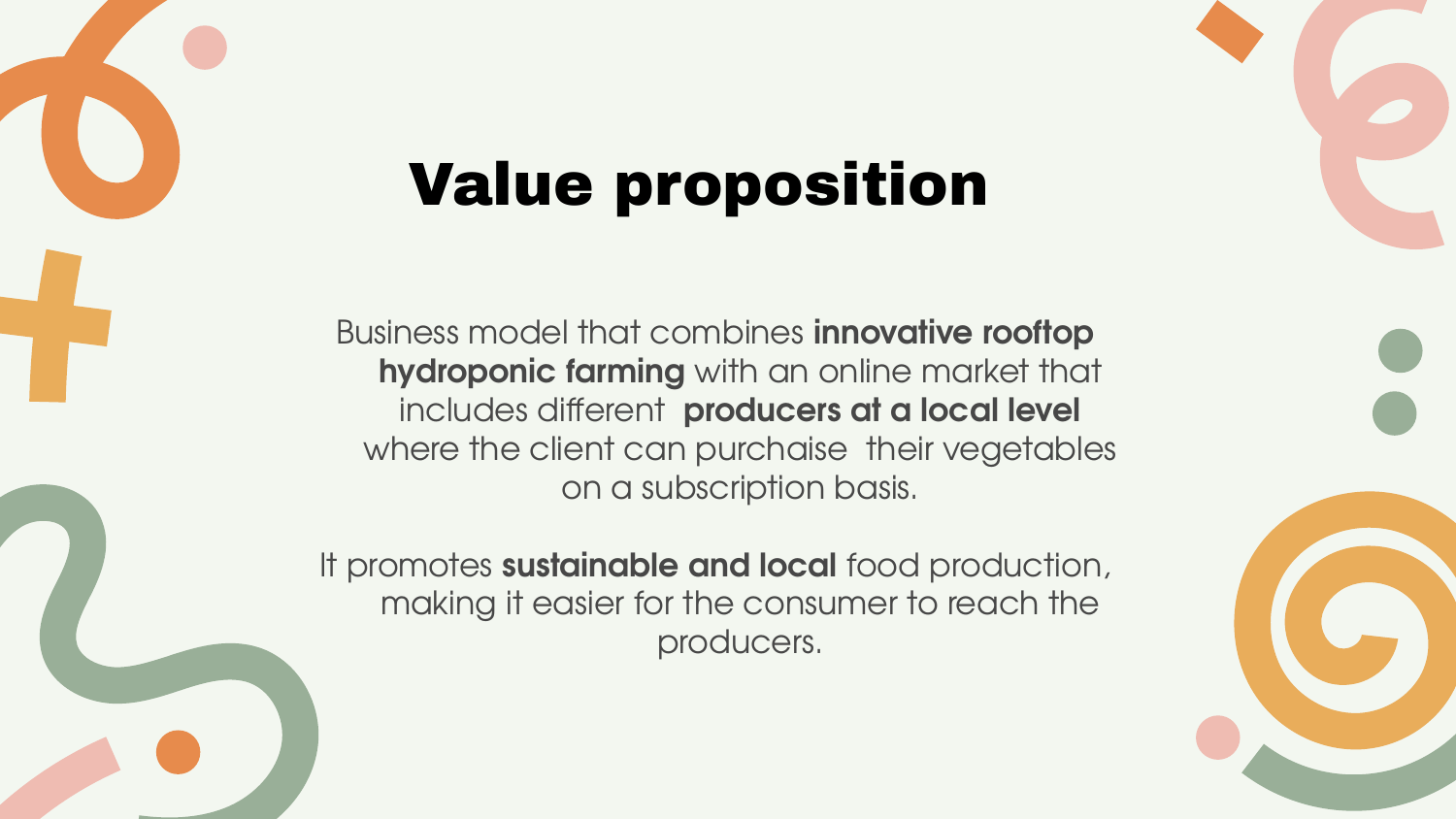

# Value proposition
Business model that combines innovative rooftop hydroponic farming with an online market that includes different  producers at a local level where the client can purchaise  their vegetables on a subscription basis.

It promotes sustainable and local food production, making it easier for the consumer to reach the producers.